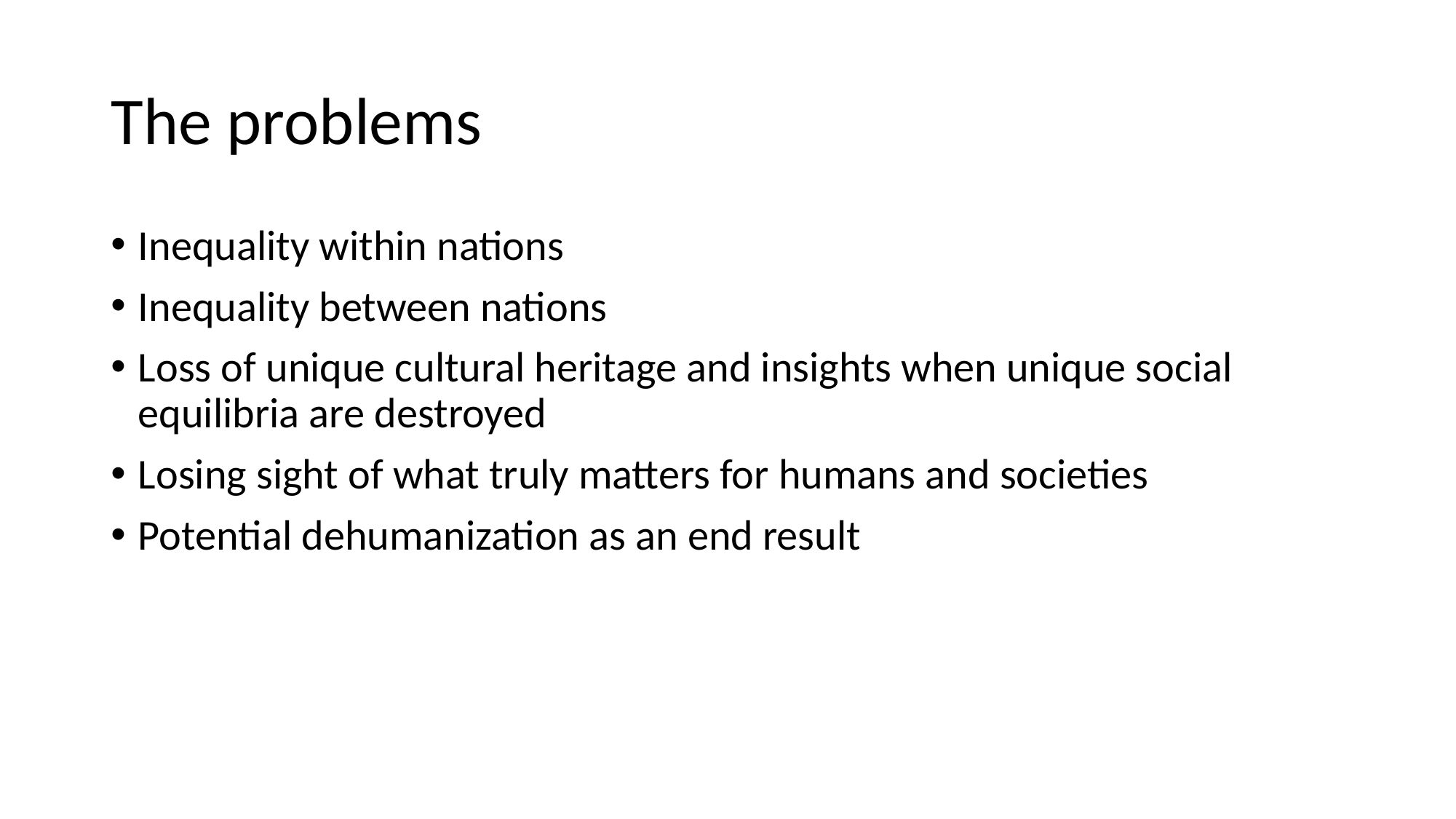

# The problems
Inequality within nations
Inequality between nations
Loss of unique cultural heritage and insights when unique social equilibria are destroyed
Losing sight of what truly matters for humans and societies
Potential dehumanization as an end result